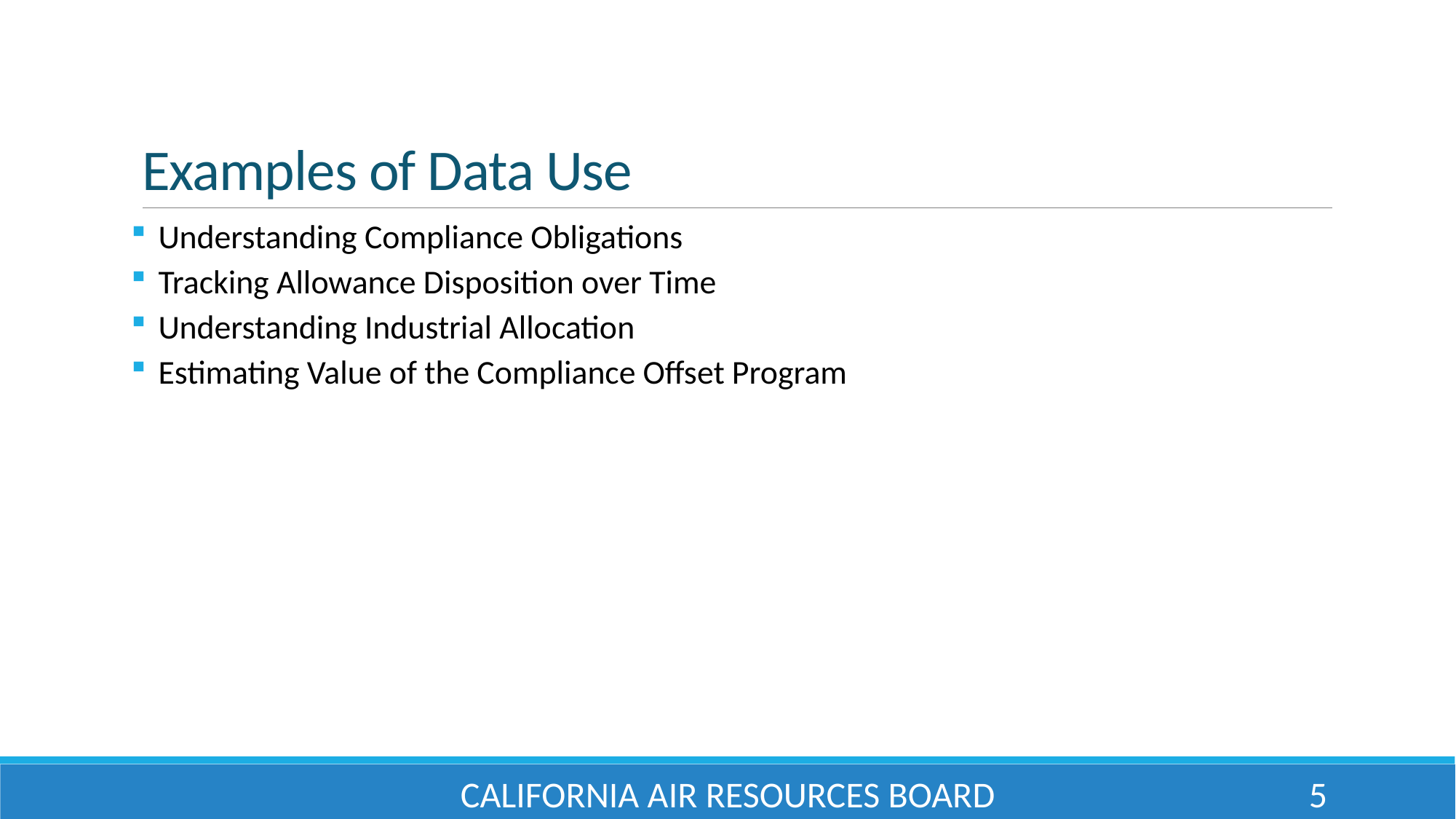

# Examples of Data Use
Understanding Compliance Obligations
Tracking Allowance Disposition over Time
Understanding Industrial Allocation
Estimating Value of the Compliance Offset Program
California Air Resources Board
5